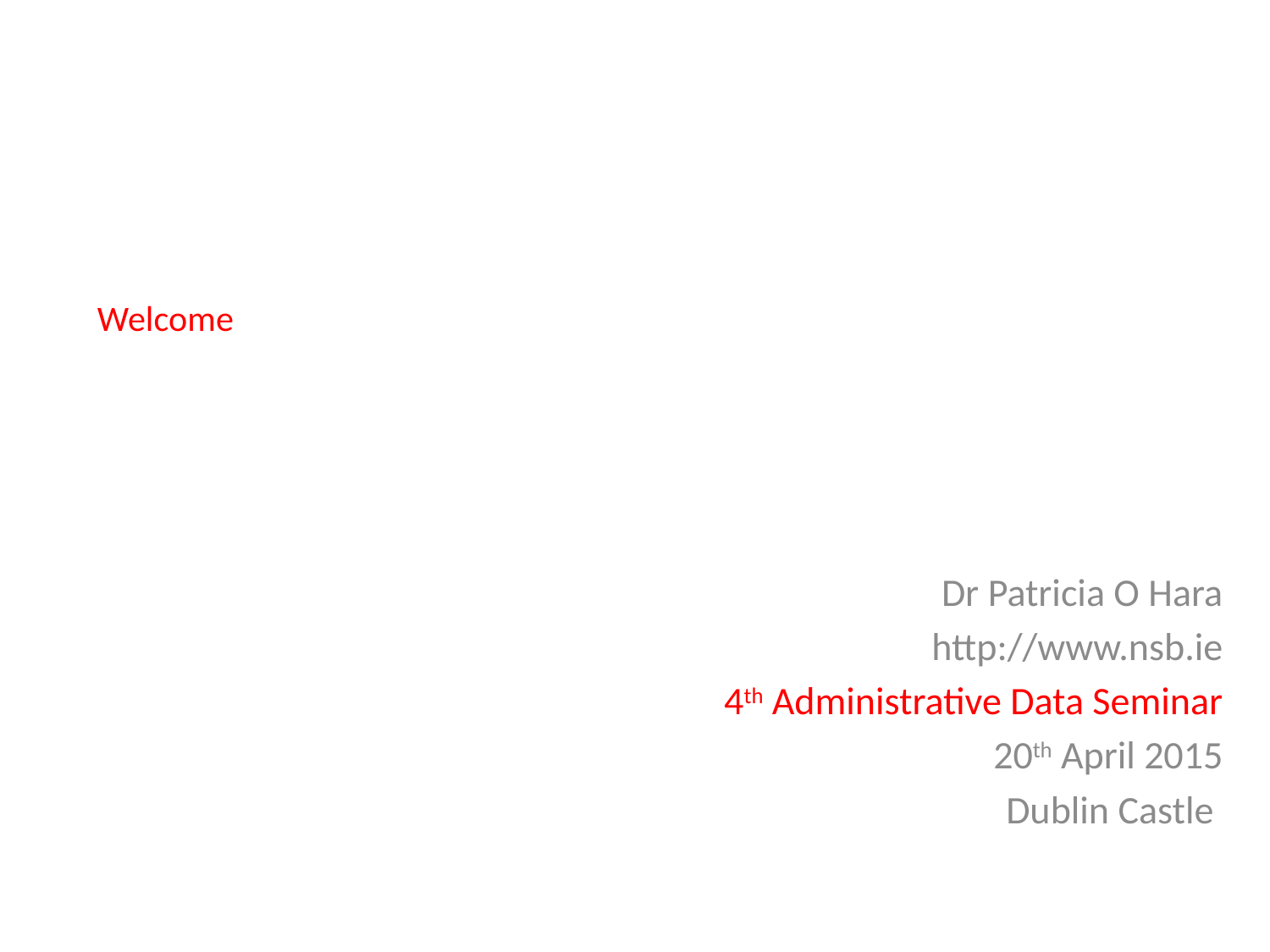

# Welcome
Dr Patricia O Hara
http://www.nsb.ie
4th Administrative Data Seminar
20th April 2015
Dublin Castle